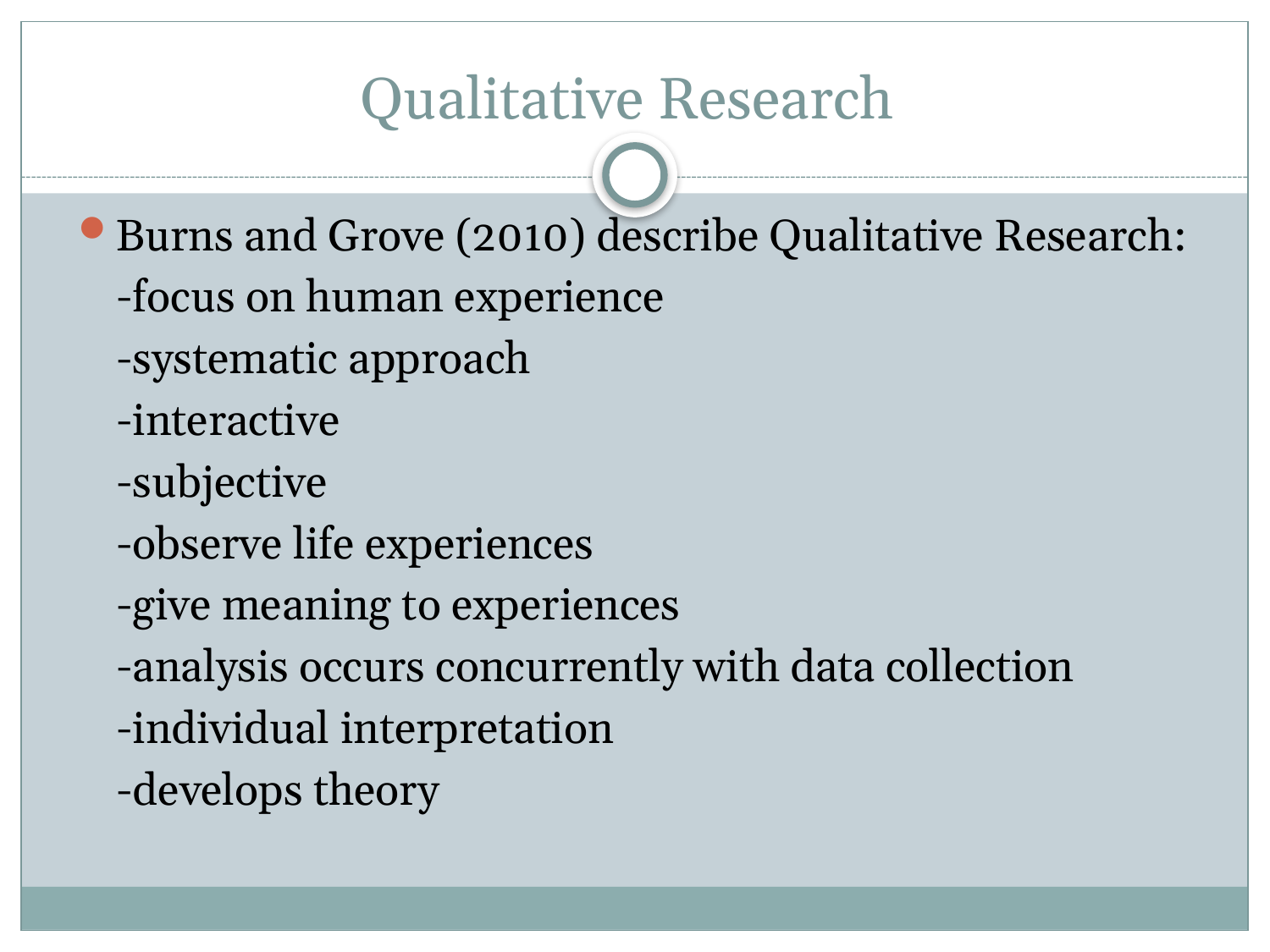

# Qualitative Research
Burns and Grove (2010) describe Qualitative Research:
	-focus on human experience
	-systematic approach
	-interactive
	-subjective
	-observe life experiences
	-give meaning to experiences
	-analysis occurs concurrently with data collection
	-individual interpretation
	-develops theory